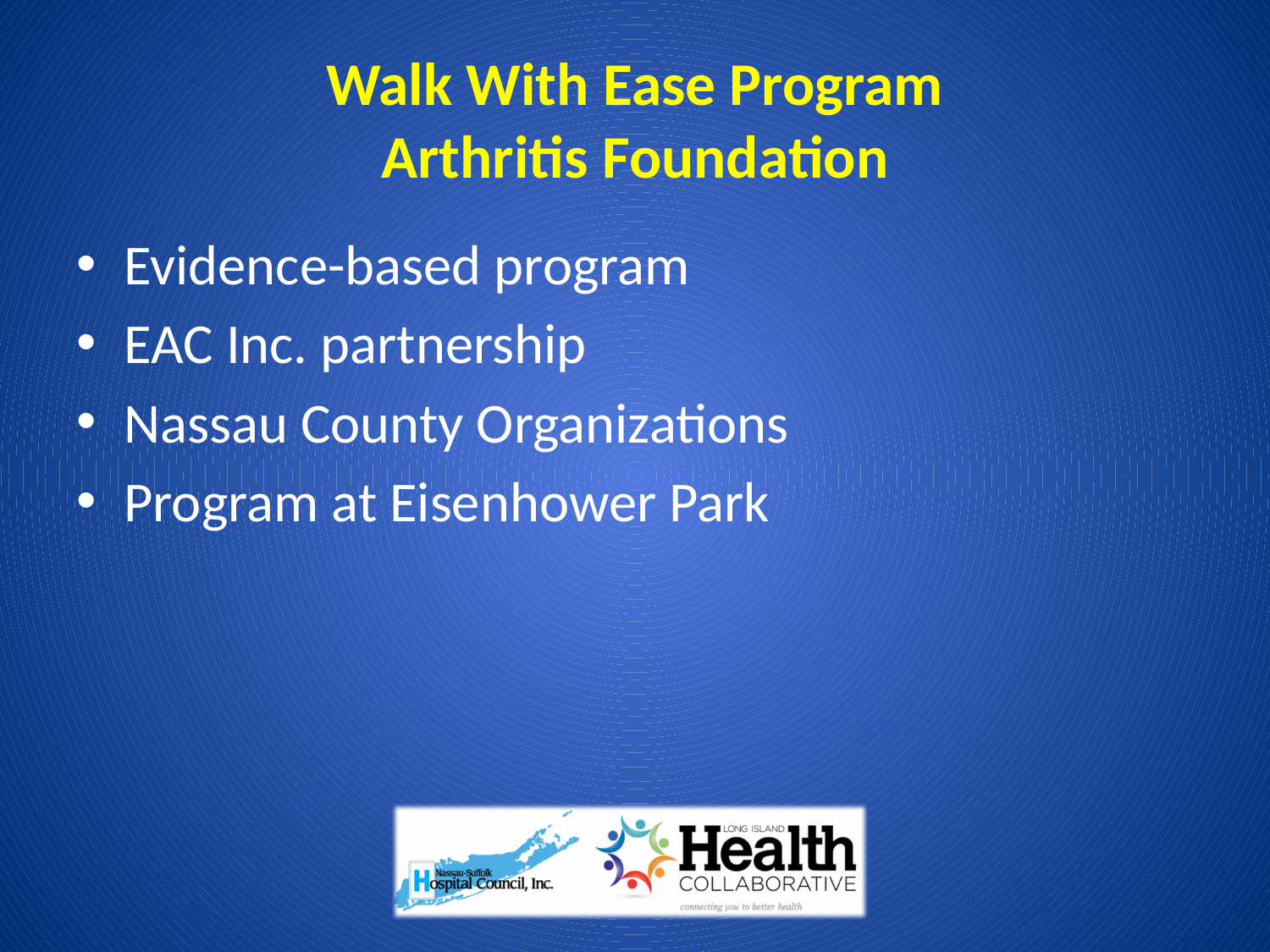

# Walk With Ease Program Arthritis Foundation
Evidence-based program
EAC Inc. partnership
Nassau County Organizations
Program at Eisenhower Park